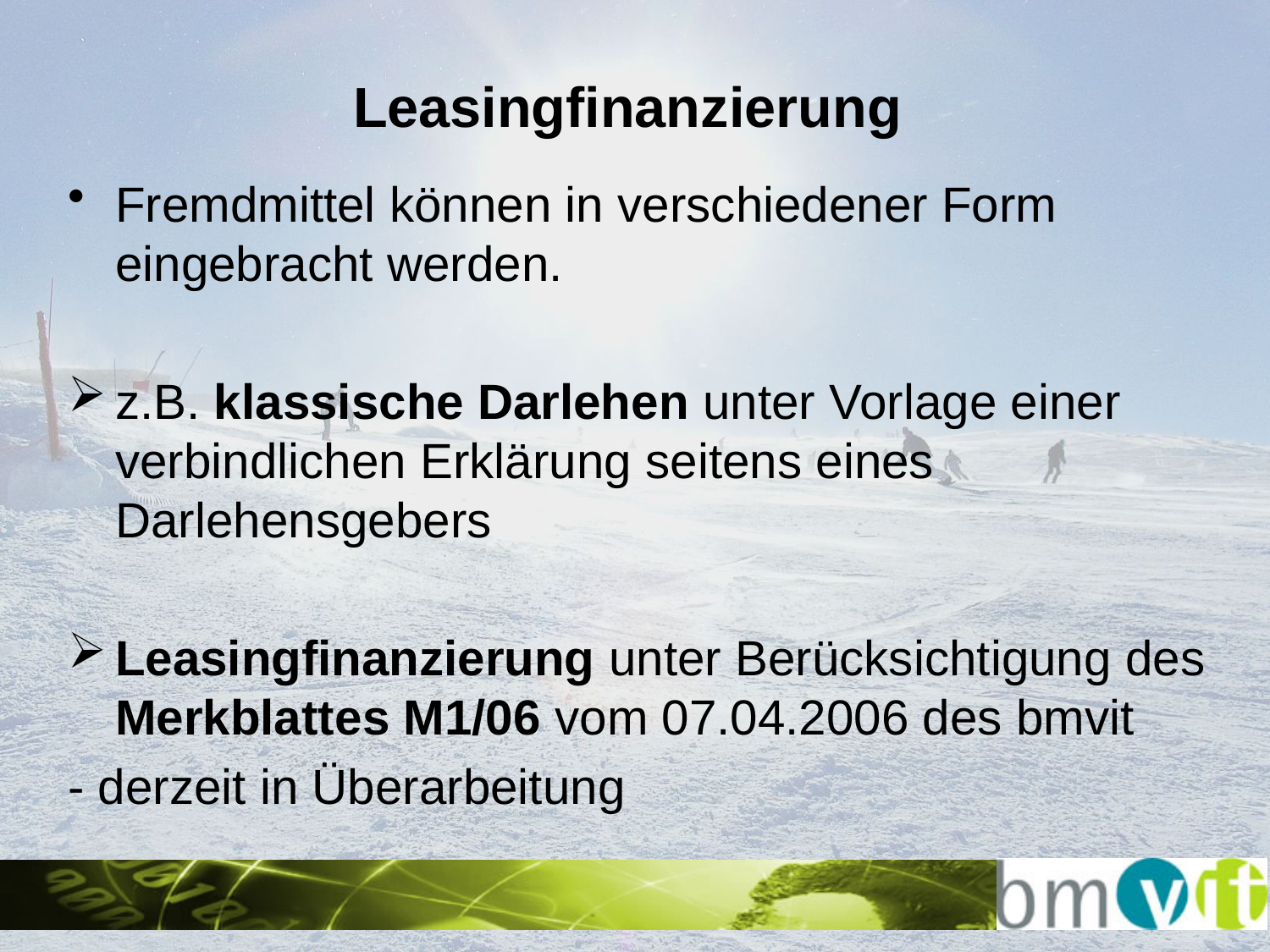

# Leasingfinanzierung
Fremdmittel können in verschiedener Form eingebracht werden.

z.B. klassische Darlehen unter Vorlage einer verbindlichen Erklärung seitens eines Darlehensgebers

Leasingfinanzierung unter Berücksichtigung des Merkblattes M1/06 vom 07.04.2006 des bmvit
- derzeit in Überarbeitung